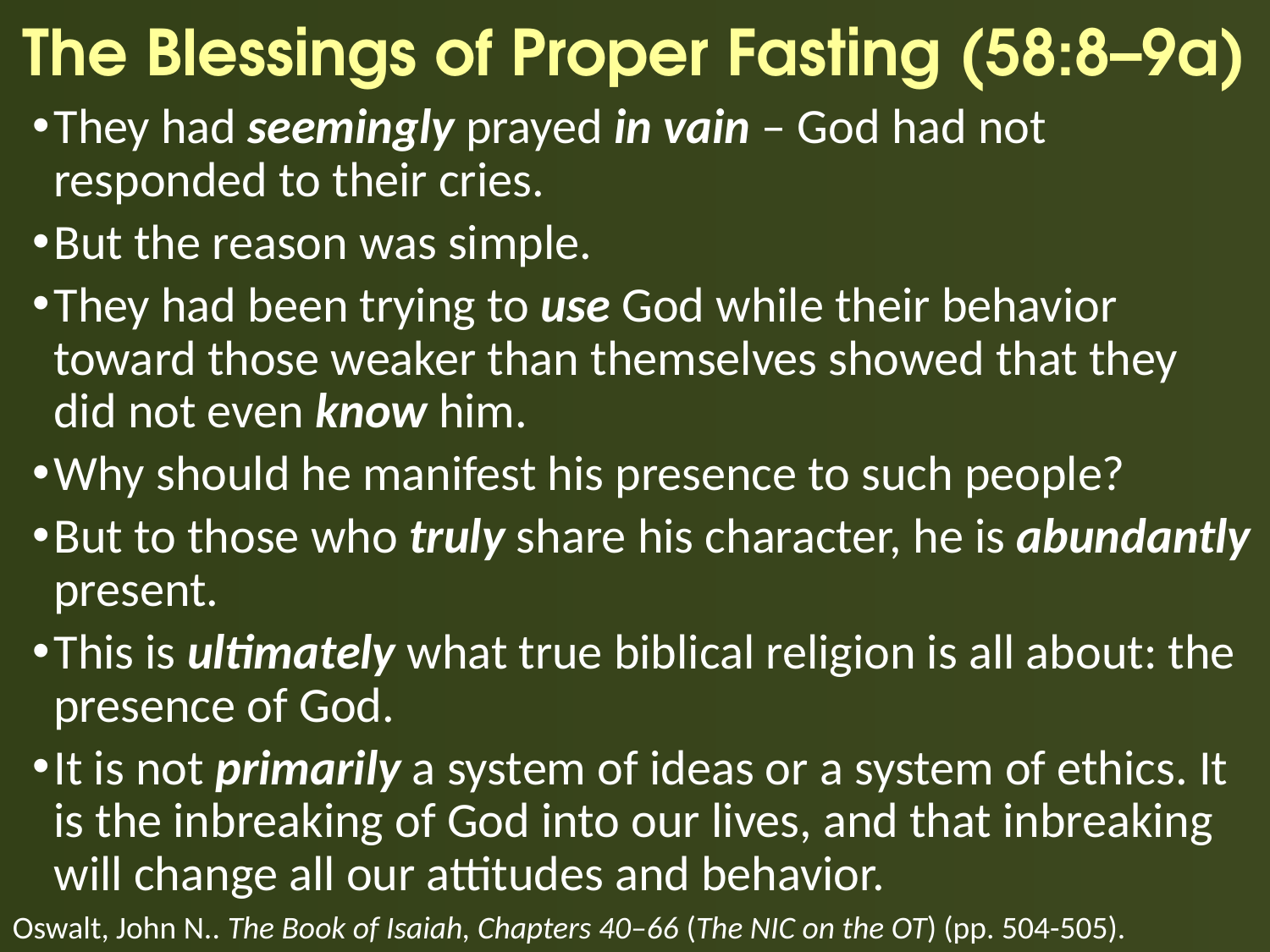

# The Blessings of Proper Fasting (58:8–9a)
They had seemingly prayed in vain – God had not responded to their cries.
But the reason was simple.
They had been trying to use God while their behavior toward those weaker than themselves showed that they did not even know him.
Why should he manifest his presence to such people?
But to those who truly share his character, he is abundantly present.
This is ultimately what true biblical religion is all about: the presence of God.
It is not primarily a system of ideas or a system of ethics. It is the inbreaking of God into our lives, and that inbreaking will change all our attitudes and behavior.
Oswalt, John N.. The Book of Isaiah, Chapters 40–66 (The NIC on the OT) (pp. 504-505).